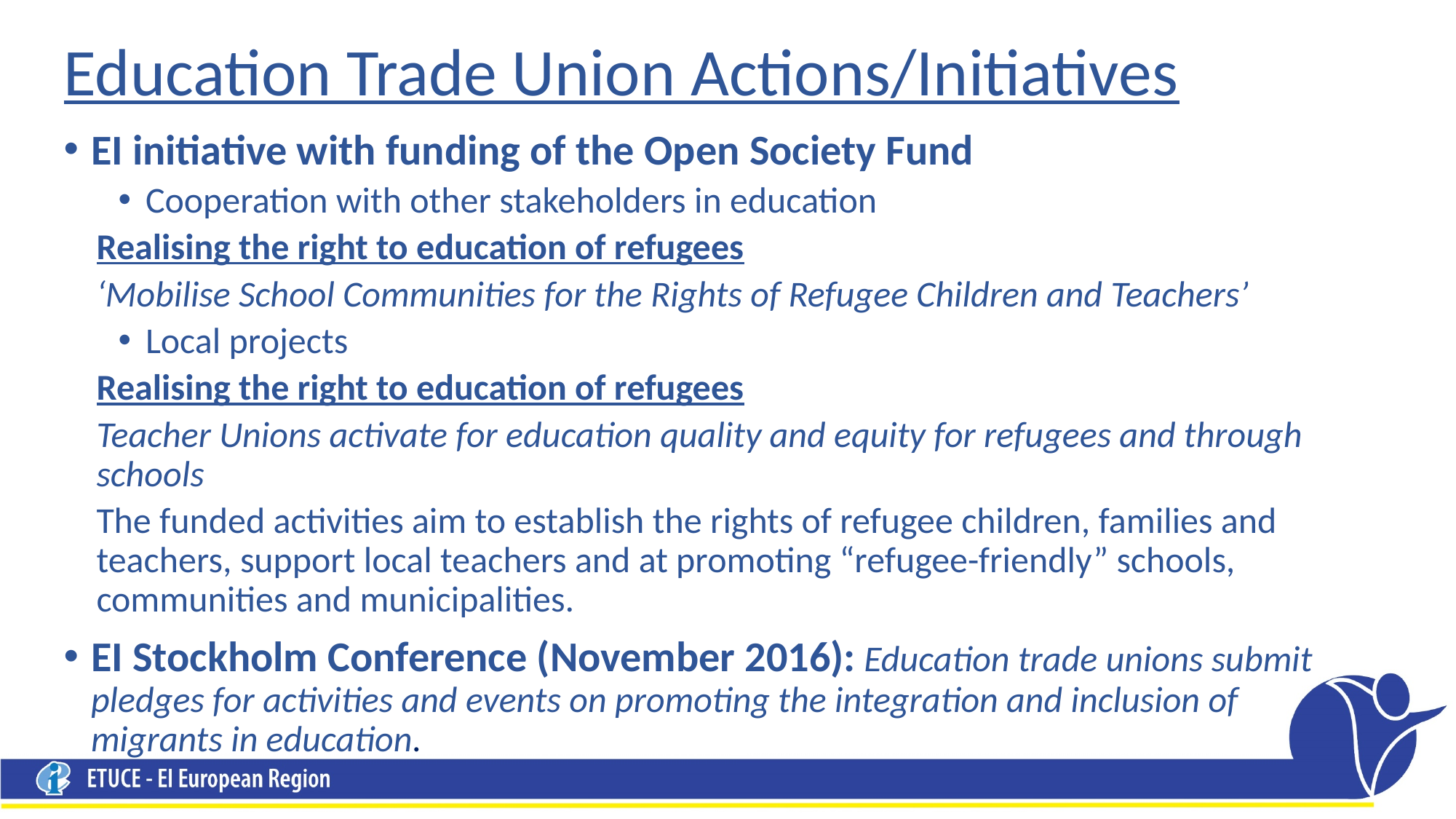

# Education Trade Union Actions/Initiatives
EI initiative with funding of the Open Society Fund
Cooperation with other stakeholders in education
Realising the right to education of refugees
‘Mobilise School Communities for the Rights of Refugee Children and Teachers’
Local projects
Realising the right to education of refugees
Teacher Unions activate for education quality and equity for refugees and through schools
The funded activities aim to establish the rights of refugee children, families and teachers, support local teachers and at promoting “refugee-friendly” schools, communities and municipalities.
EI Stockholm Conference (November 2016): Education trade unions submit pledges for activities and events on promoting the integration and inclusion of        migrants in education.